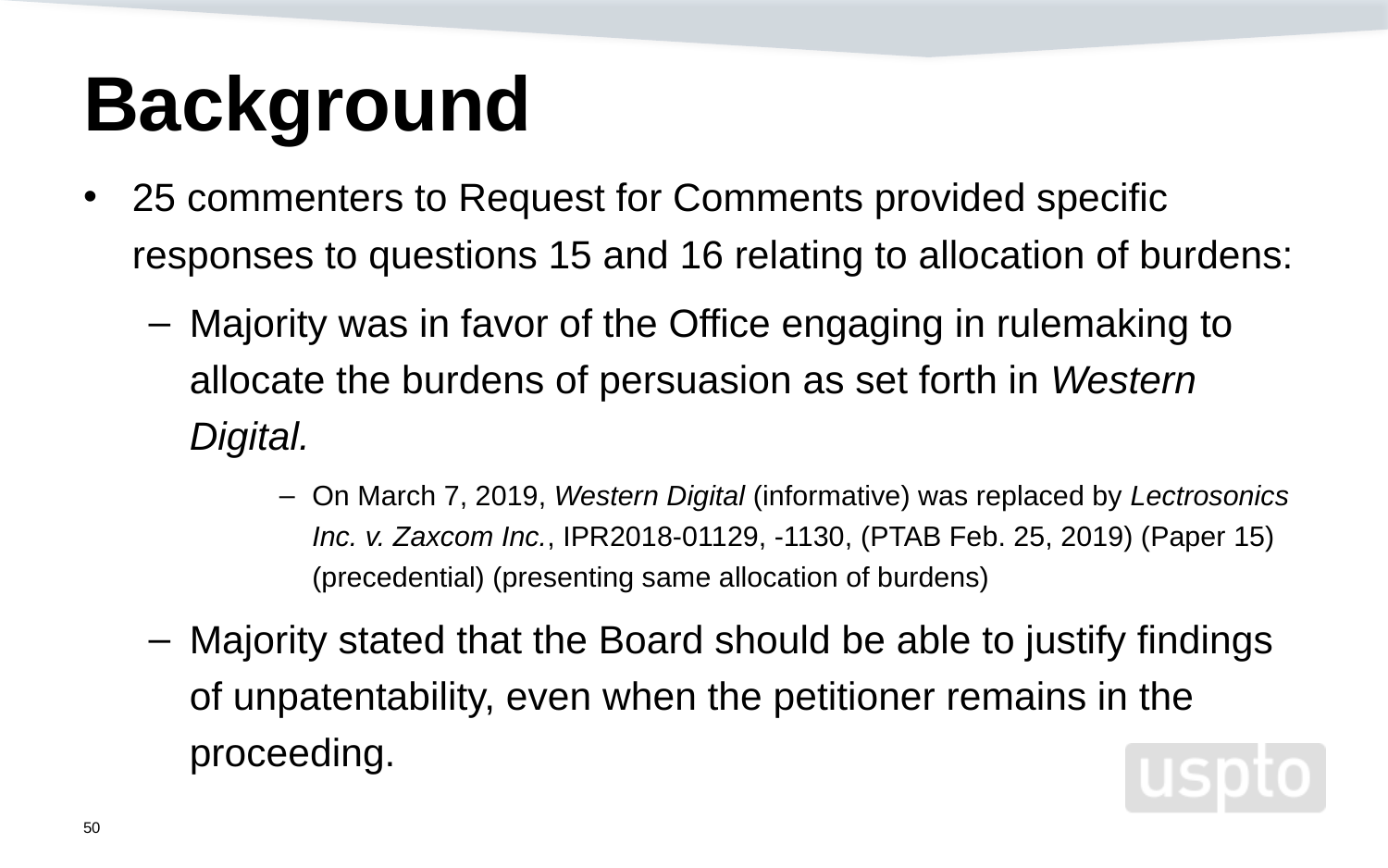

# Background
25 commenters to Request for Comments provided specific responses to questions 15 and 16 relating to allocation of burdens:
Majority was in favor of the Office engaging in rulemaking to allocate the burdens of persuasion as set forth in Western Digital.
On March 7, 2019, Western Digital (informative) was replaced by Lectrosonics Inc. v. Zaxcom Inc., IPR2018-01129, -1130, (PTAB Feb. 25, 2019) (Paper 15) (precedential) (presenting same allocation of burdens)
Majority stated that the Board should be able to justify findings of unpatentability, even when the petitioner remains in the proceeding.

50